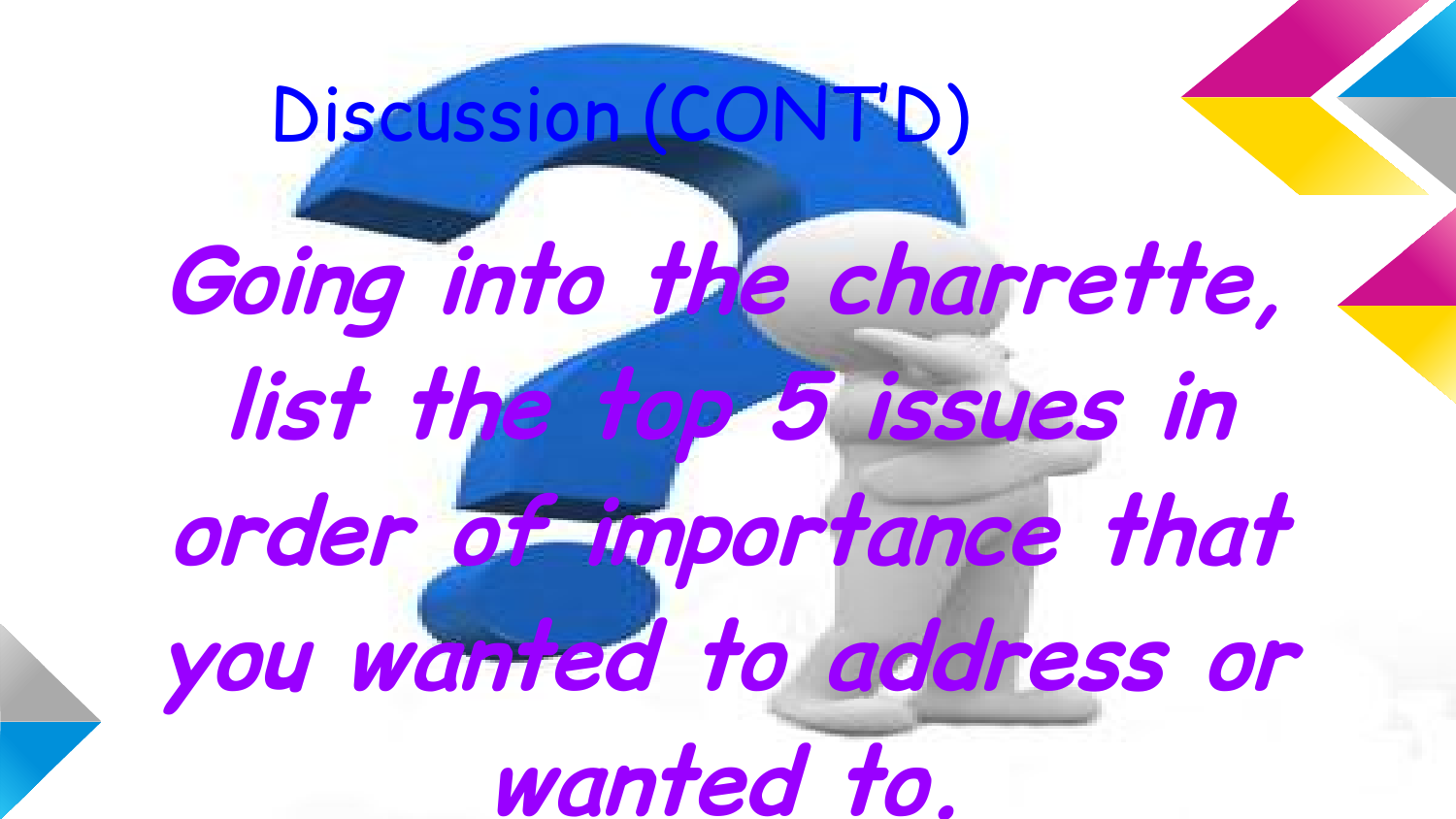

# Discussion (CONT’D)
Going into the charrette, list the top 5 issues in order of importance that you wanted to address or wanted to.